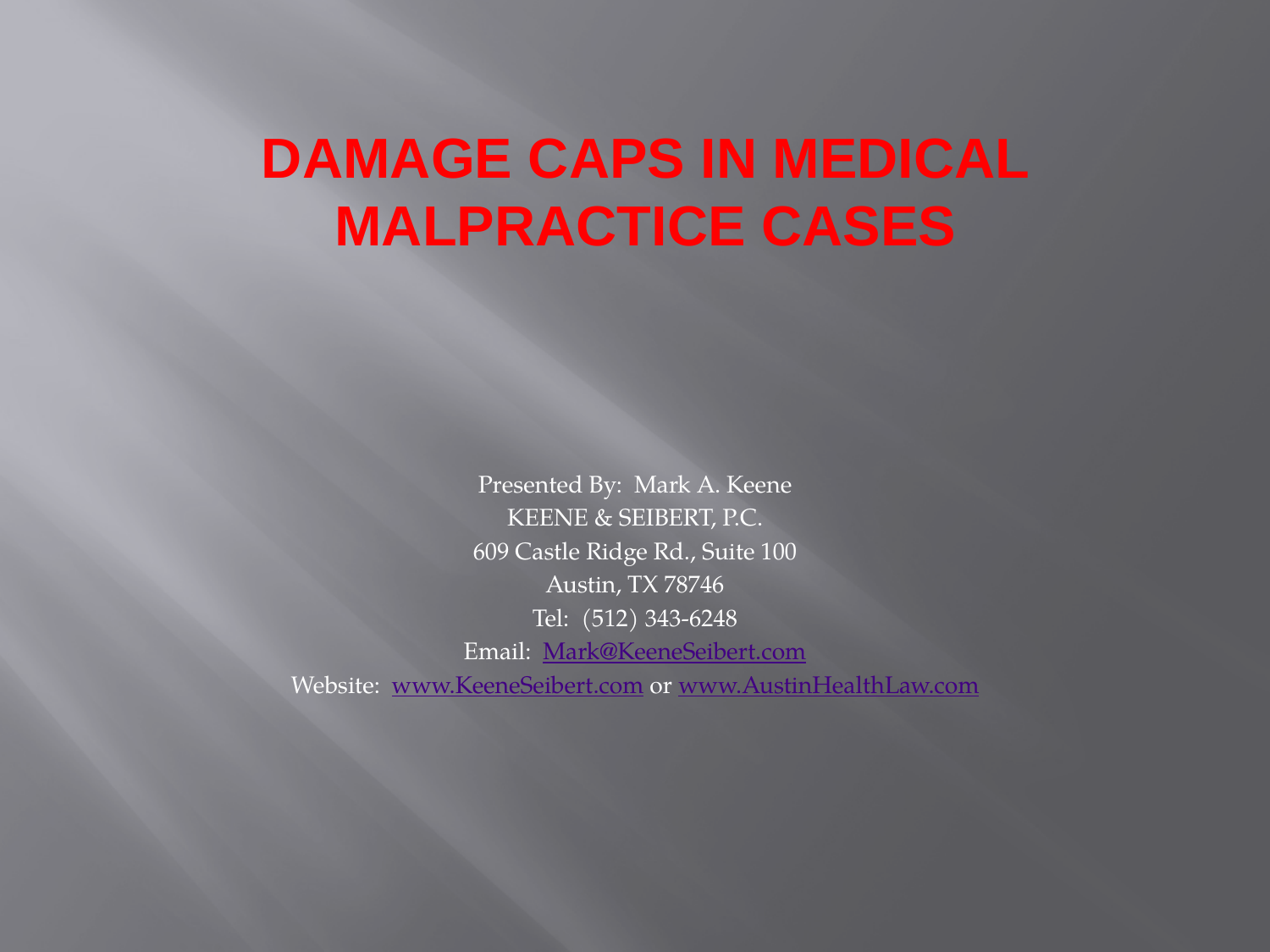

# DAMAGE CAPS in Medical Malpractice Cases
Presented By:  Mark A. Keene
KEENE & SEIBERT, P.C.
609 Castle Ridge Rd., Suite 100
Austin, TX 78746
Tel:  (512) 343-6248
Email:  Mark@KeeneSeibert.com
Website:  www.KeeneSeibert.com or www.AustinHealthLaw.com